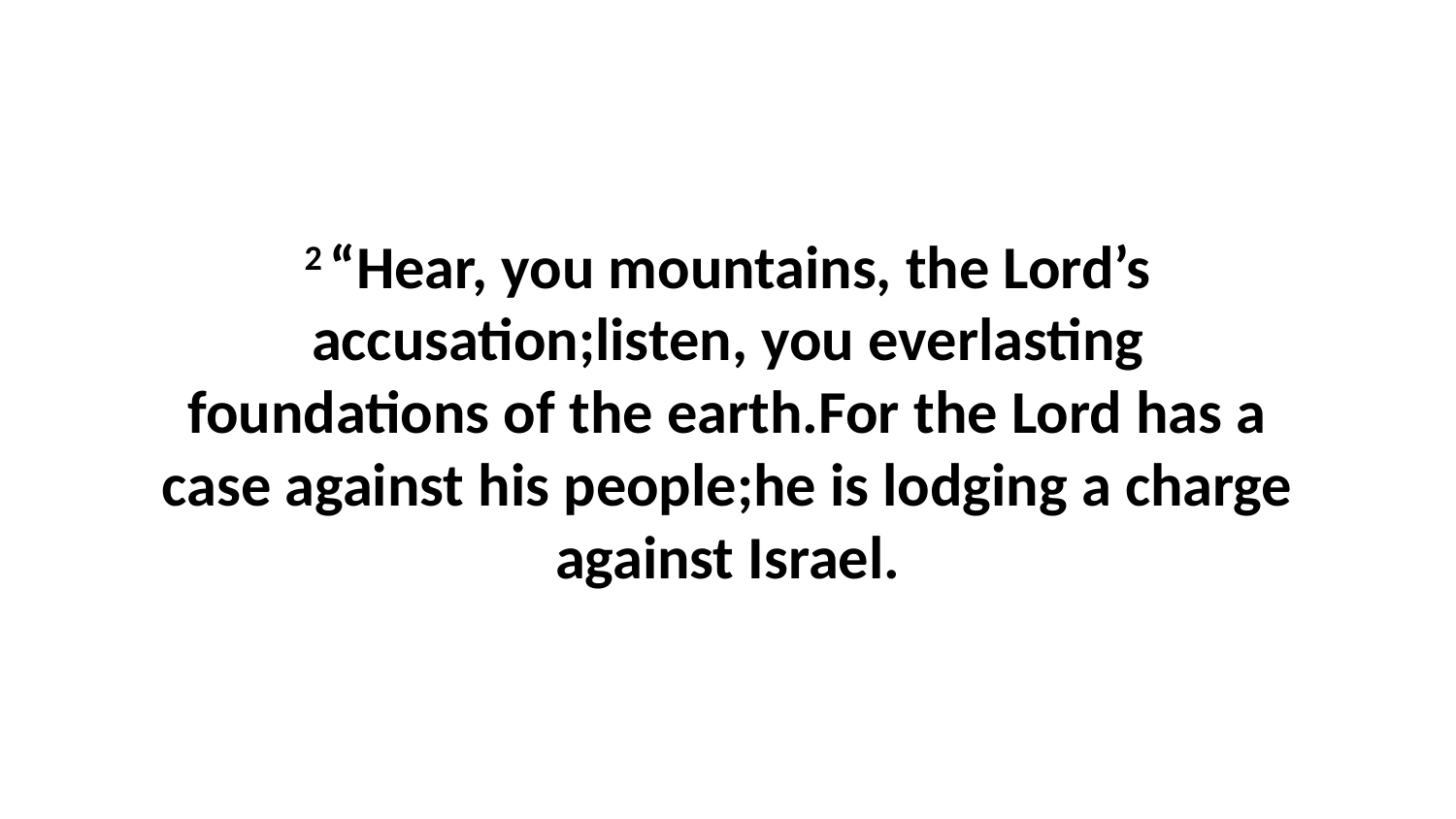

2 “Hear, you mountains, the Lord’s accusation;listen, you everlasting foundations of the earth.For the Lord has a case against his people;he is lodging a charge against Israel.